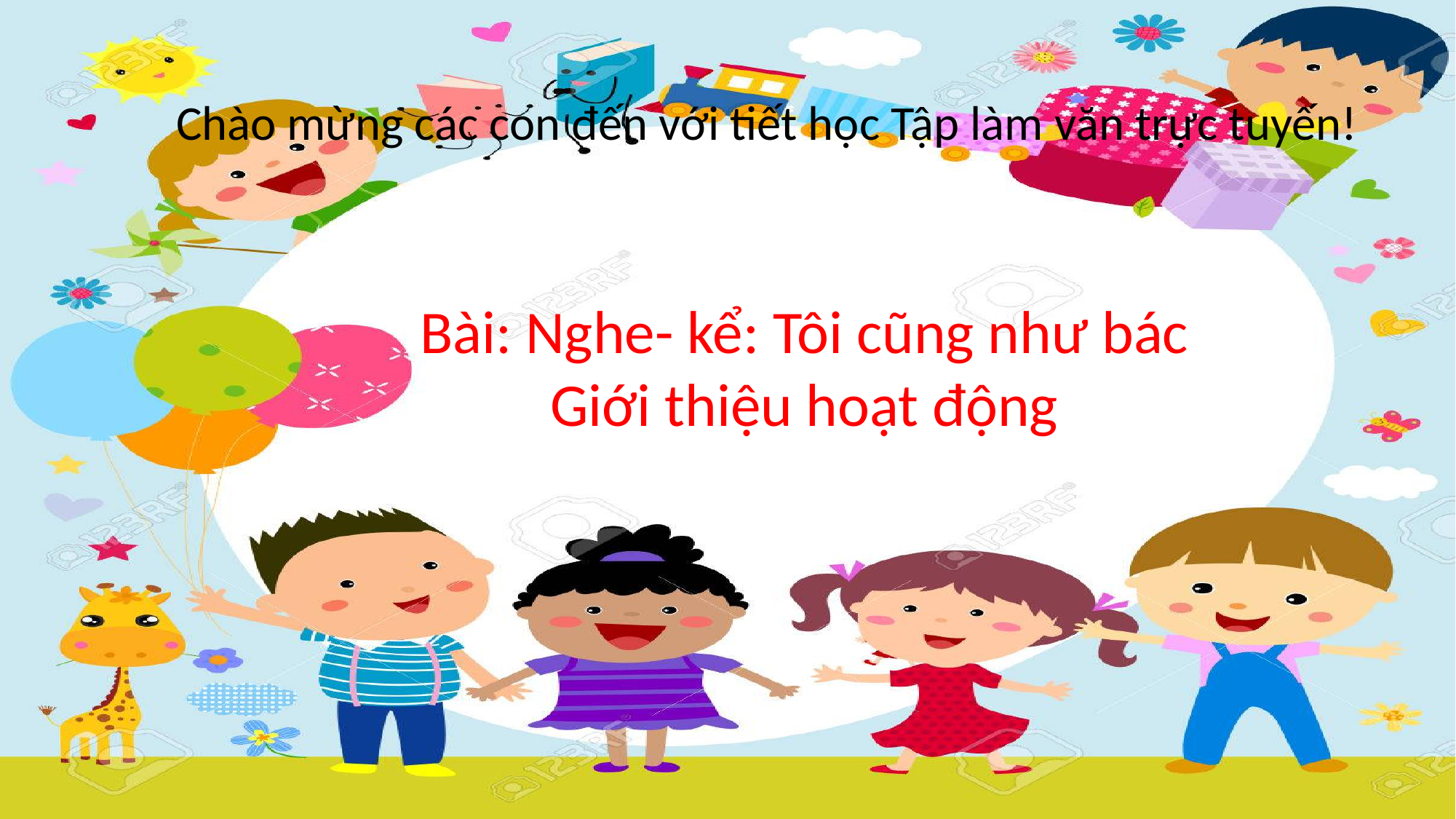

Chào mừng các con đến với tiết học Tập làm văn trực tuyến!
Bài: Nghe- kể: Tôi cũng như bác Giới thiệu hoạt động